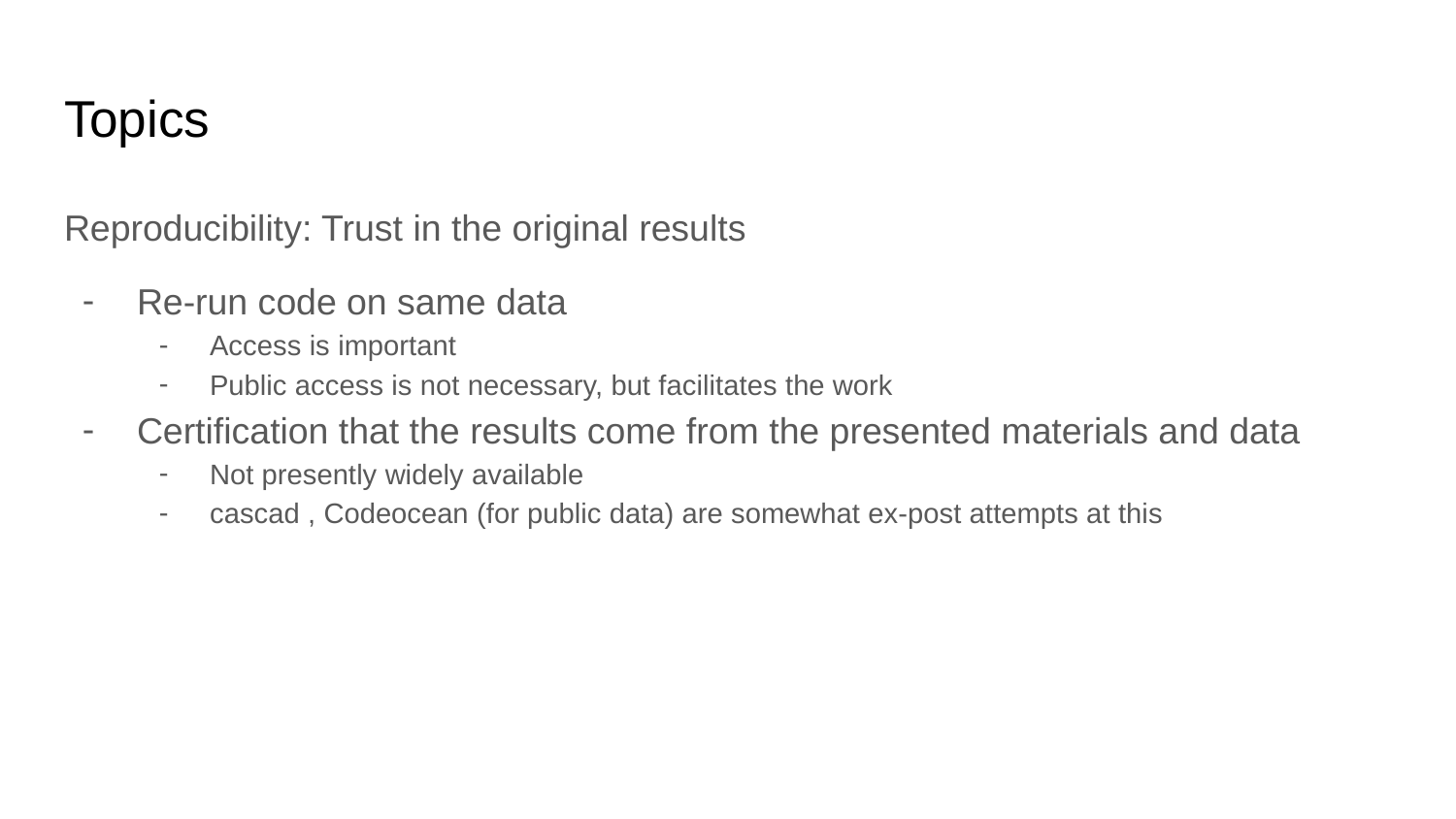

# Topics
Reproducibility: Trust in the original results
Re-run code on same data
Access is important
Public access is not necessary, but facilitates the work
Certification that the results come from the presented materials and data
Not presently widely available
cascad , Codeocean (for public data) are somewhat ex-post attempts at this